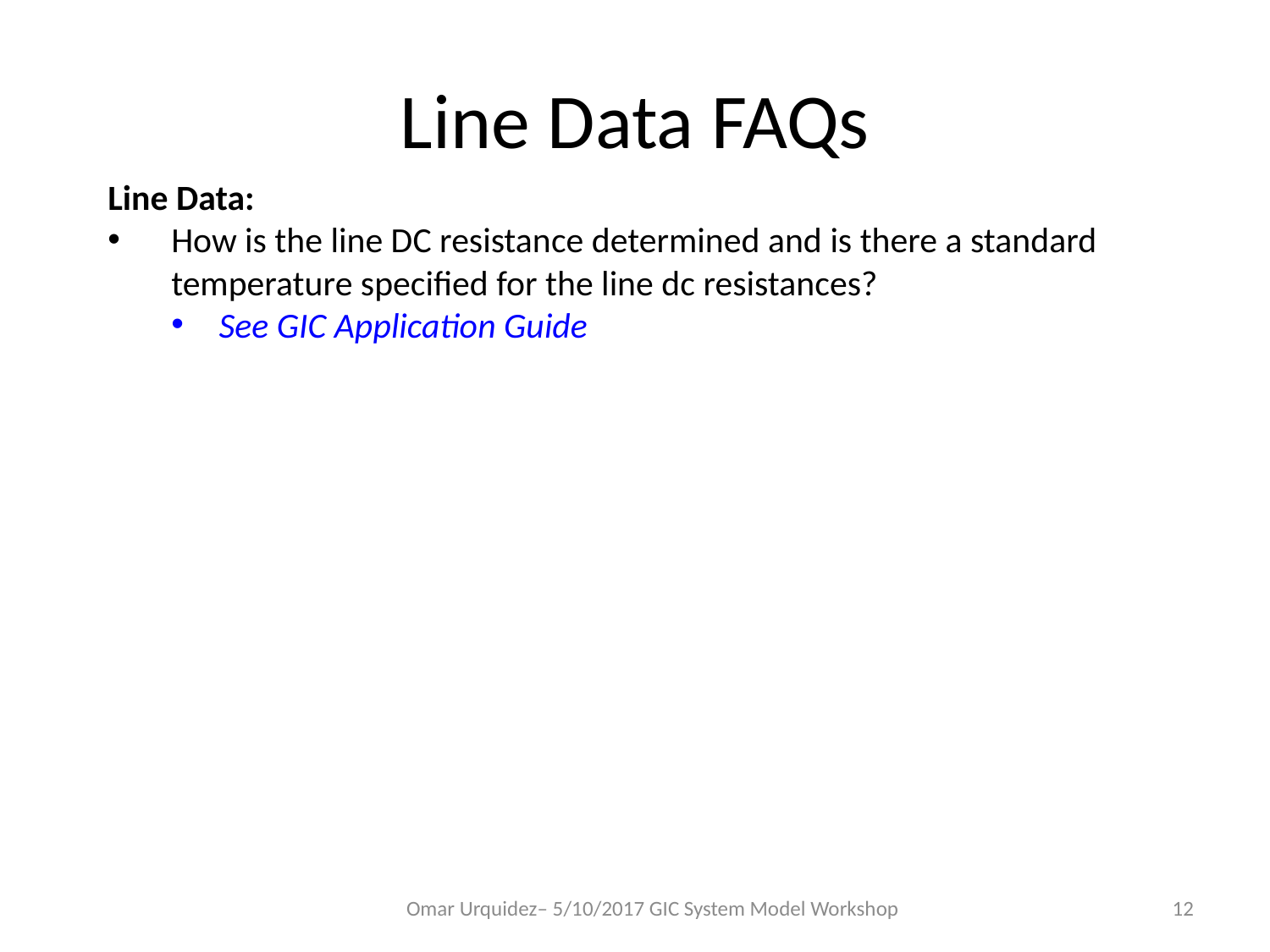

# Line Data FAQs
Line Data:
How is the line DC resistance determined and is there a standard temperature specified for the line dc resistances?
See GIC Application Guide
Omar Urquidez– 5/10/2017 GIC System Model Workshop
12